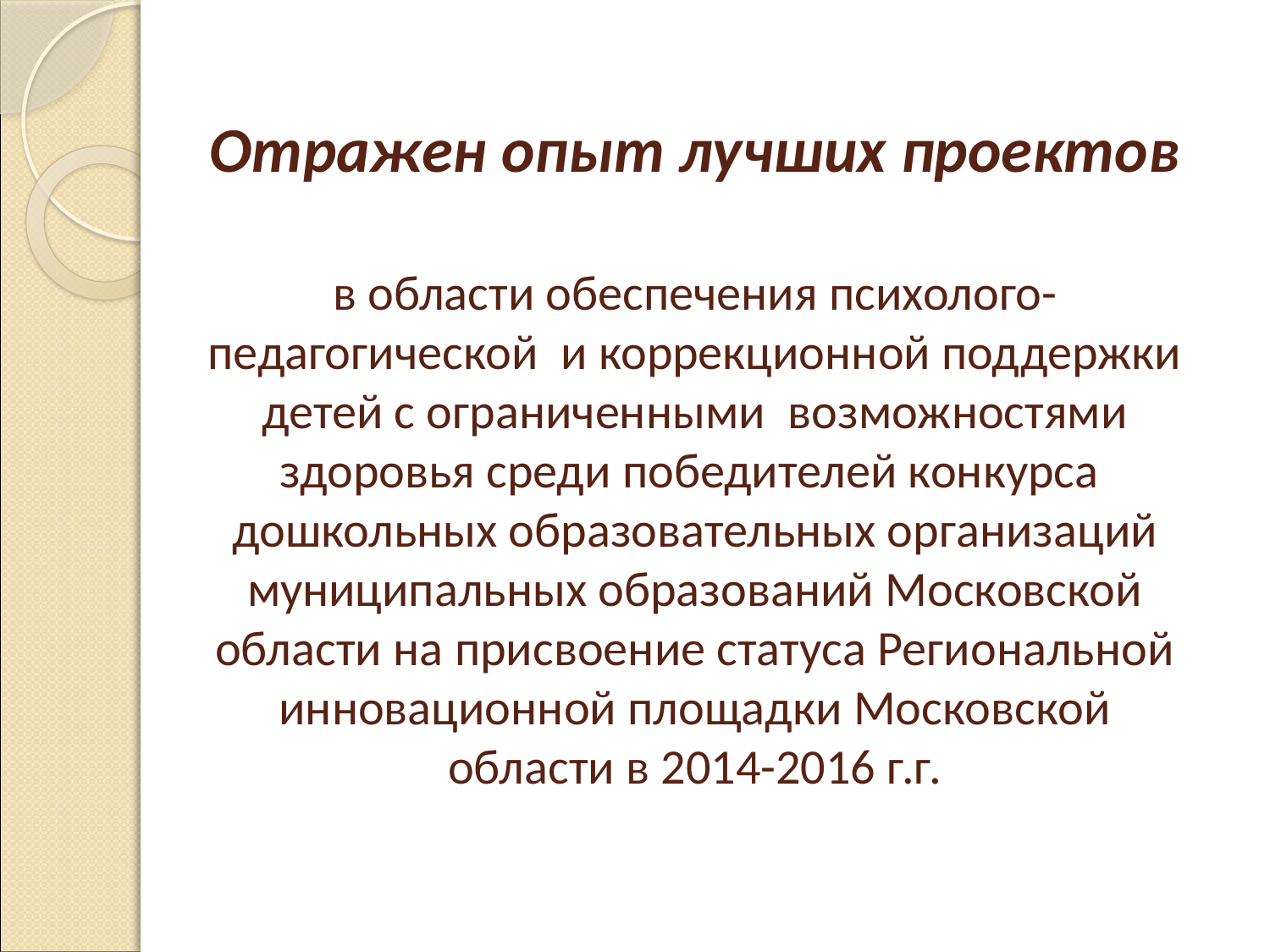

# Отражен опыт лучших проектов в области обеспечения психолого-педагогической  и коррекционной поддержки детей с ограниченными  возможностями здоровья среди победителей конкурса  дошкольных образовательных организаций муниципальных образований Московской области на присвоение статуса Региональной инновационной площадки Московской области в 2014-2016 г.г.